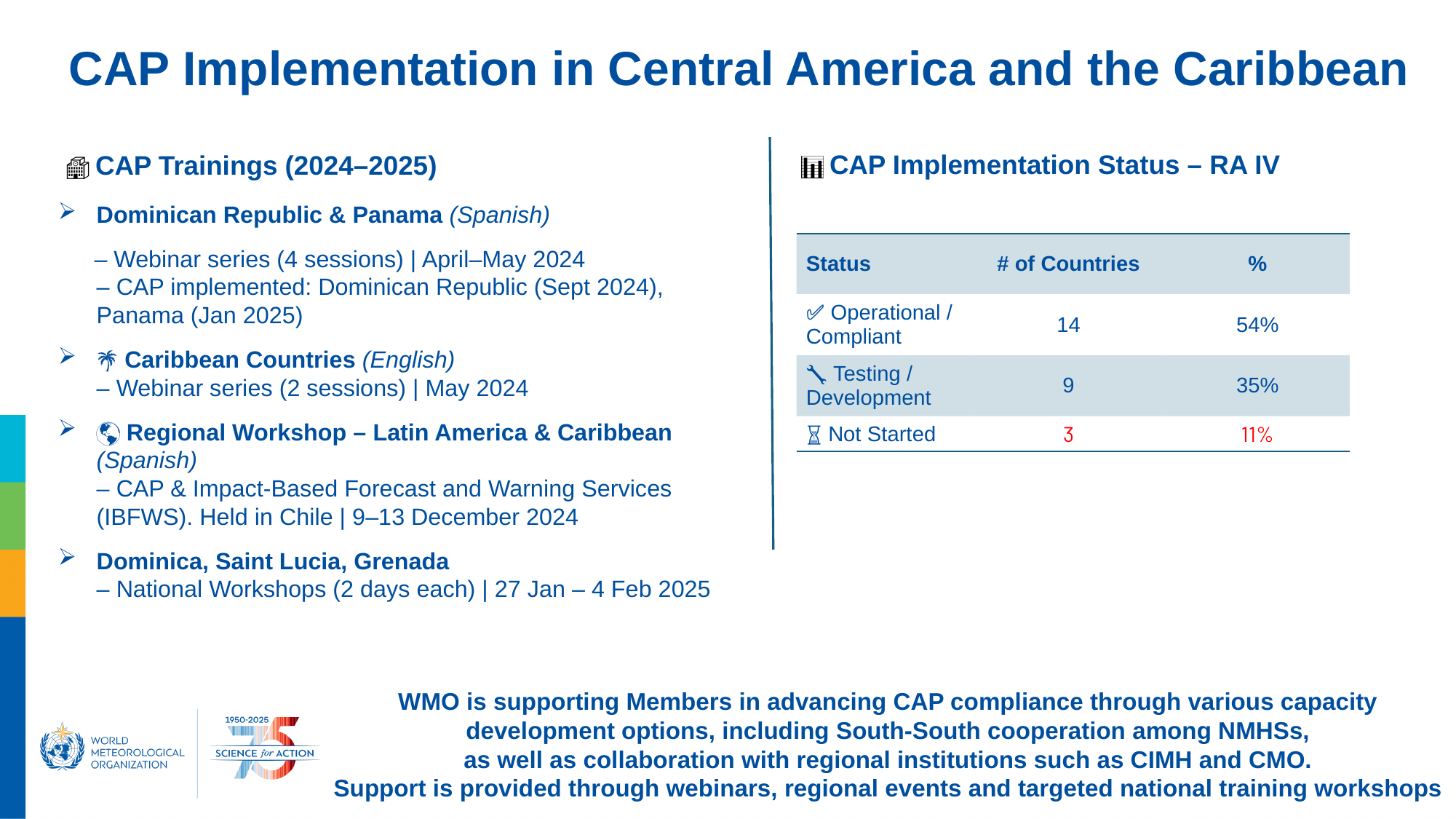

CAP Implementation in Central America and the Caribbean
📊 CAP Implementation Status – RA IV
‍🏫 CAP Trainings (2024–2025)
Dominican Republic & Panama (Spanish)
– Webinar series (4 sessions) | April–May 2024
– CAP implemented: Dominican Republic (Sept 2024), Panama (Jan 2025)
🌴 Caribbean Countries (English)
– Webinar series (2 sessions) | May 2024
🌎 Regional Workshop – Latin America & Caribbean (Spanish)
– CAP & Impact-Based Forecast and Warning Services (IBFWS). Held in Chile | 9–13 December 2024
Dominica, Saint Lucia, Grenada
– National Workshops (2 days each) | 27 Jan – 4 Feb 2025
| Status | # of Countries | % |
| --- | --- | --- |
| ✅ Operational / Compliant | 14 | 54% |
| 🔧 Testing / Development | 9 | 35% |
| ⏳ Not Started | 3 | 11% |
WMO is supporting Members in advancing CAP compliance through various capacity development options, including South-South cooperation among NMHSs,
as well as collaboration with regional institutions such as CIMH and CMO.
Support is provided through webinars, regional events and targeted national training workshops